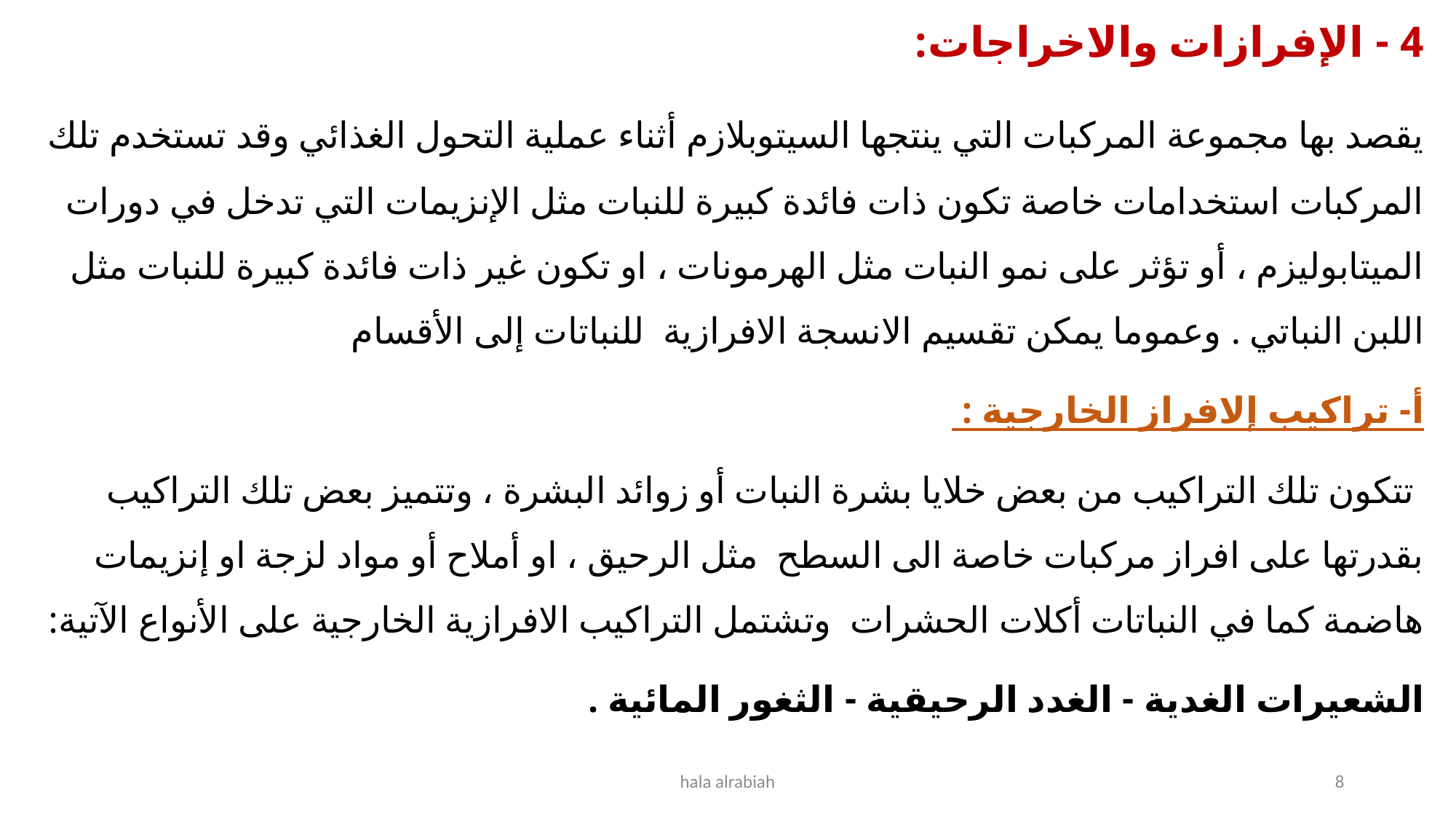

‏4 - الإفرازات والاخراجات:
‏يقصد بها مجموعة المركبات التي ينتجها السيتوبلازم أثناء عملية التحول الغذائي وقد تستخدم تلك المركبات استخدامات خاصة تكون ذات فائدة كبيرة للنبات مثل الإنزيمات التي تدخل في دورات الميتابوليزم ، أو تؤثر على نمو النبات مثل الهرمونات ، او تكون غير ذات فائدة كبيرة للنبات مثل اللبن النباتي . وعموما يمكن تقسيم الانسجة الافرازية  للنباتات إلى الأقسام
أ‌- تراكيب إلافراز الخارجية :
 تتكون تلك التراكيب من بعض خلايا بشرة النبات أو ‏زوائد البشرة ، وتتميز بعض تلك التراكيب بقدرتها على افراز مركبات خاصة الى السطح  مثل الرحيق ، او أملاح أو مواد لزجة او إنزيمات هاضمة كما في النباتات أكلات الحشرات  وتشتمل التراكيب الافرازية الخارجية على الأنواع الآتية:
‏الشعيرات الغدية - الغدد الرحيقية - الثغور المائية .
hala alrabiah
8